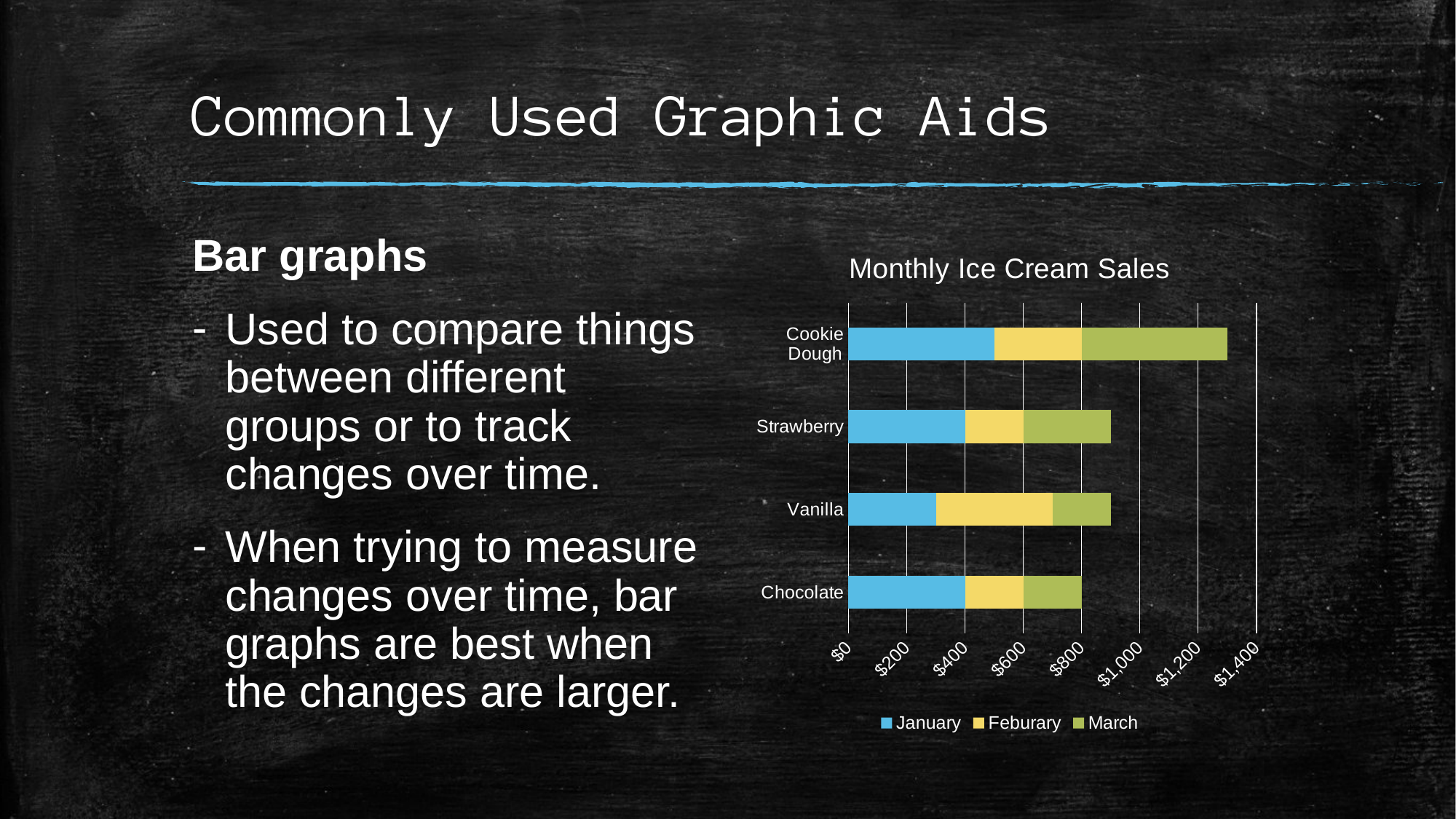

# Commonly Used Graphic Aids
Bar graphs
Used to compare things between different groups or to track changes over time.
When trying to measure changes over time, bar graphs are best when the changes are larger.

### Chart: Monthly Ice Cream Sales

| Category | January | Feburary | March |
|---|---|---|---|
| Chocolate | 400.0 | 200.0 | 200.0 |
| Vanilla | 300.0 | 400.0 | 200.0 |
| Strawberry | 400.0 | 200.0 | 300.0 |
| Cookie Dough | 500.0 | 300.0 | 500.0 |